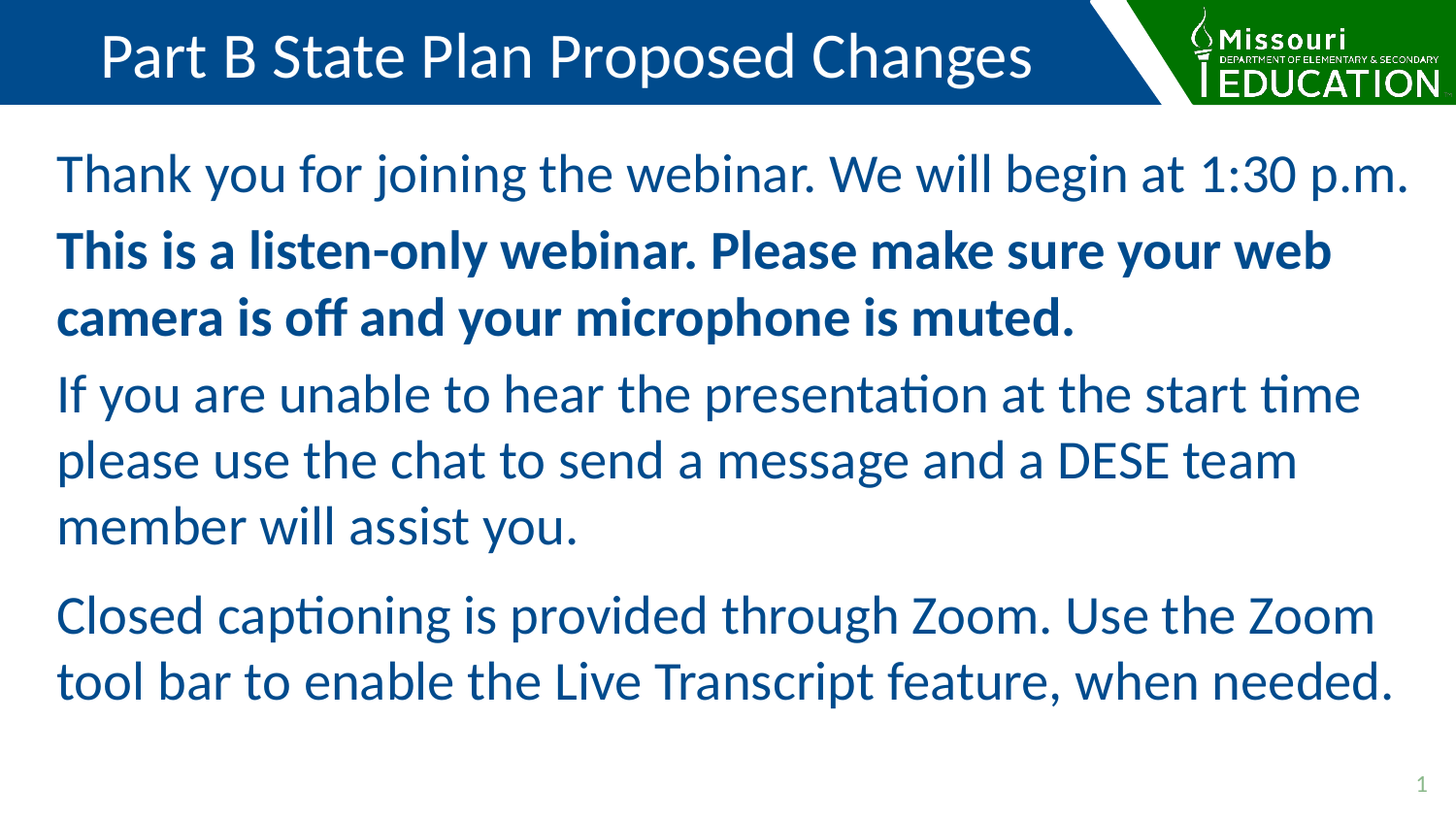

Part B State Plan Proposed Changes
Thank you for joining the webinar. We will begin at 1:30 p.m.
This is a listen-only webinar. Please make sure your web camera is off and your microphone is muted.
If you are unable to hear the presentation at the start time please use the chat to send a message and a DESE team member will assist you.
Closed captioning is provided through Zoom. Use the Zoom tool bar to enable the Live Transcript feature, when needed.

1